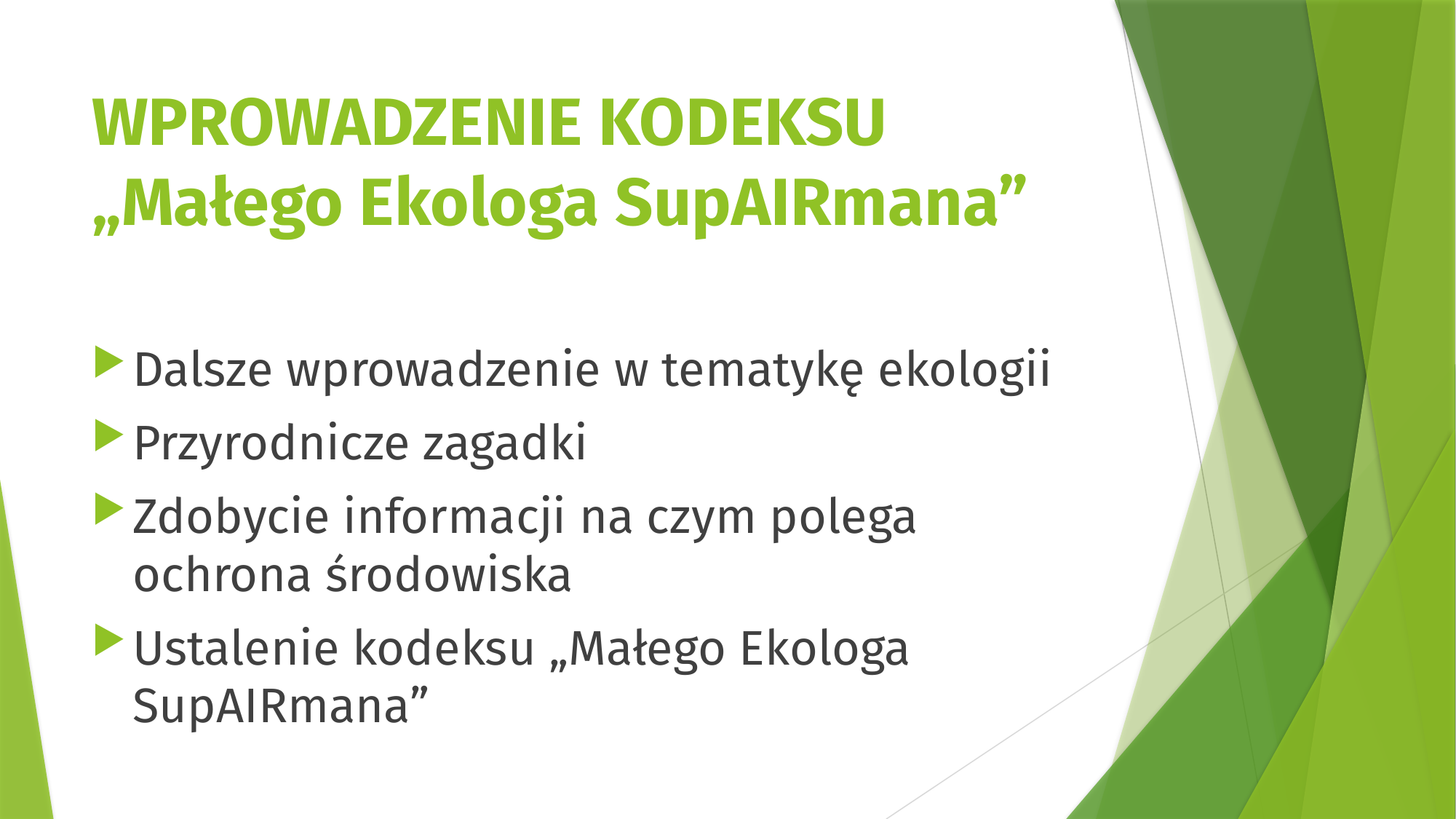

# WPROWADZENIE KODEKSU „Małego Ekologa SupAIRmana”
Dalsze wprowadzenie w tematykę ekologii
Przyrodnicze zagadki
Zdobycie informacji na czym polega ochrona środowiska
Ustalenie kodeksu „Małego Ekologa SupAIRmana”